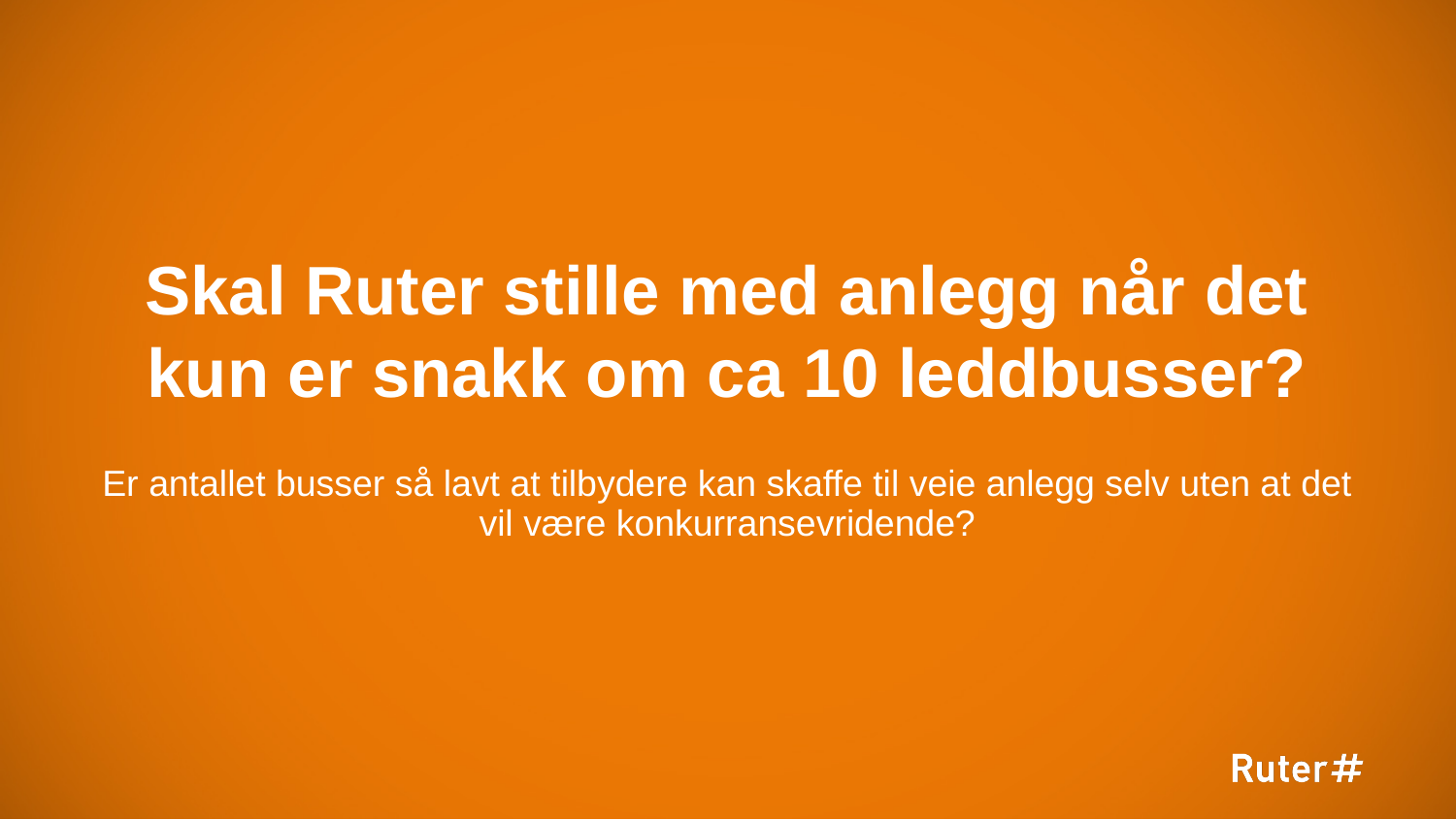

2
# Skal Ruter stille med anlegg når det kun er snakk om ca 10 leddbusser?
Er antallet busser så lavt at tilbydere kan skaffe til veie anlegg selv uten at det vil være konkurransevridende?